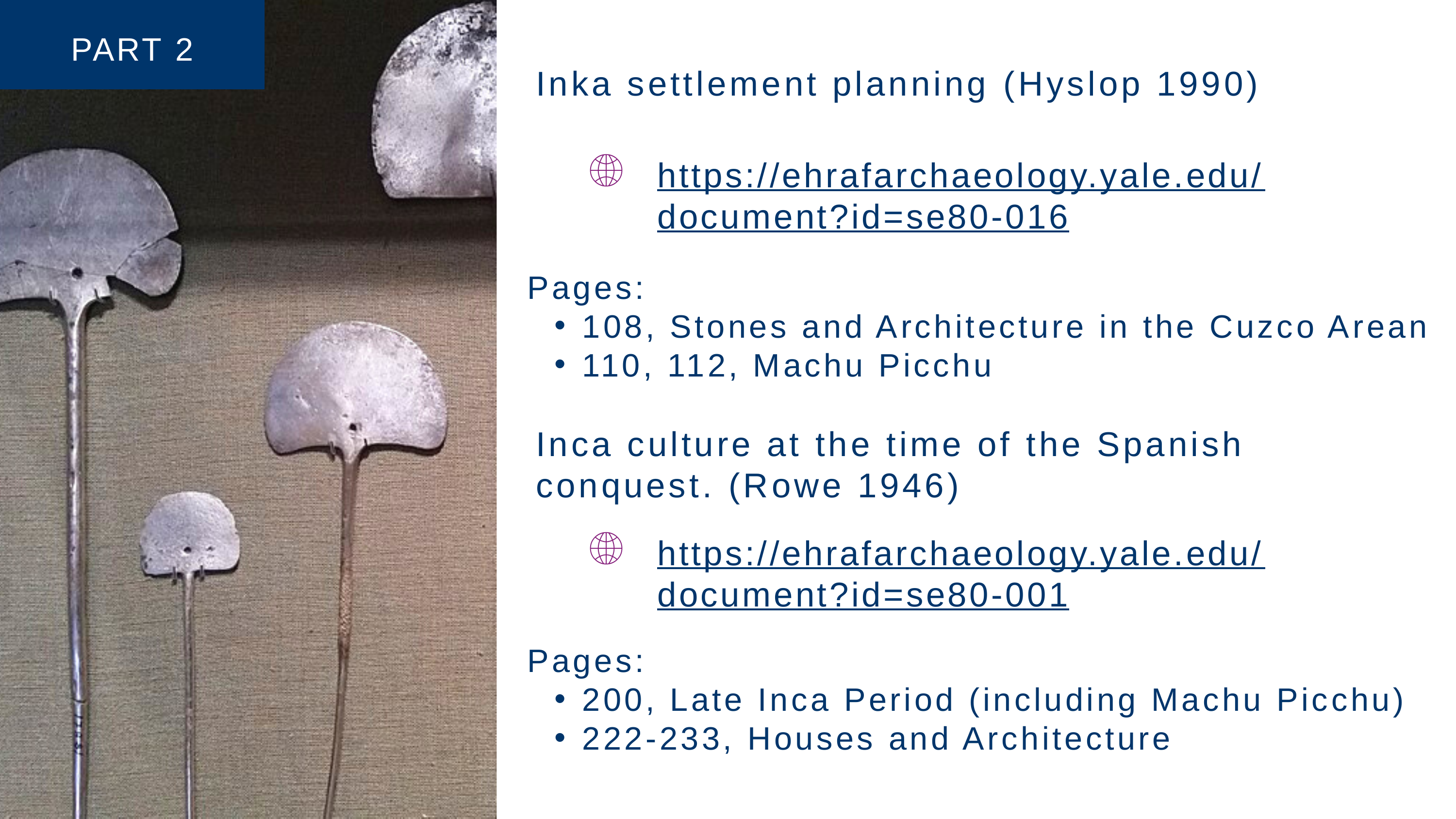

PART 2
Inka settlement planning (Hyslop 1990)
https://ehrafarchaeology.yale.edu/document?id=se80-016
🌐
Pages:
108, Stones and Architecture in the Cuzco Arean
110, 112, Machu Picchu
Inca culture at the time of the Spanish conquest. (Rowe 1946)
https://ehrafarchaeology.yale.edu/document?id=se80-001
🌐
Pages:
200, Late Inca Period (including Machu Picchu)
222-233, Houses and Architecture